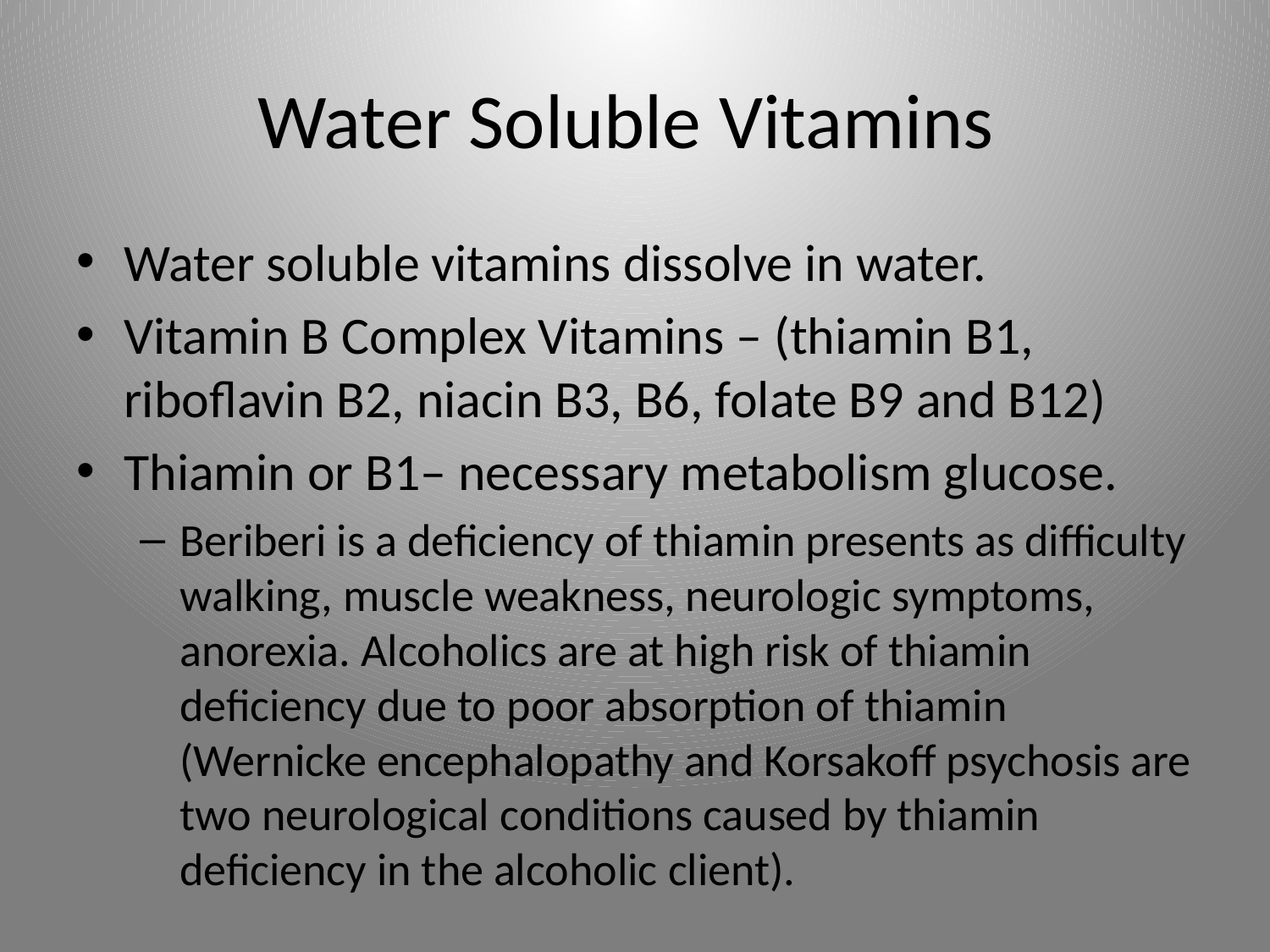

# Water Soluble Vitamins
Water soluble vitamins dissolve in water.
Vitamin B Complex Vitamins – (thiamin B1, riboflavin B2, niacin B3, B6, folate B9 and B12)
Thiamin or B1– necessary metabolism glucose.
Beriberi is a deficiency of thiamin presents as difficulty walking, muscle weakness, neurologic symptoms, anorexia. Alcoholics are at high risk of thiamin deficiency due to poor absorption of thiamin (Wernicke encephalopathy and Korsakoff psychosis are two neurological conditions caused by thiamin deficiency in the alcoholic client).